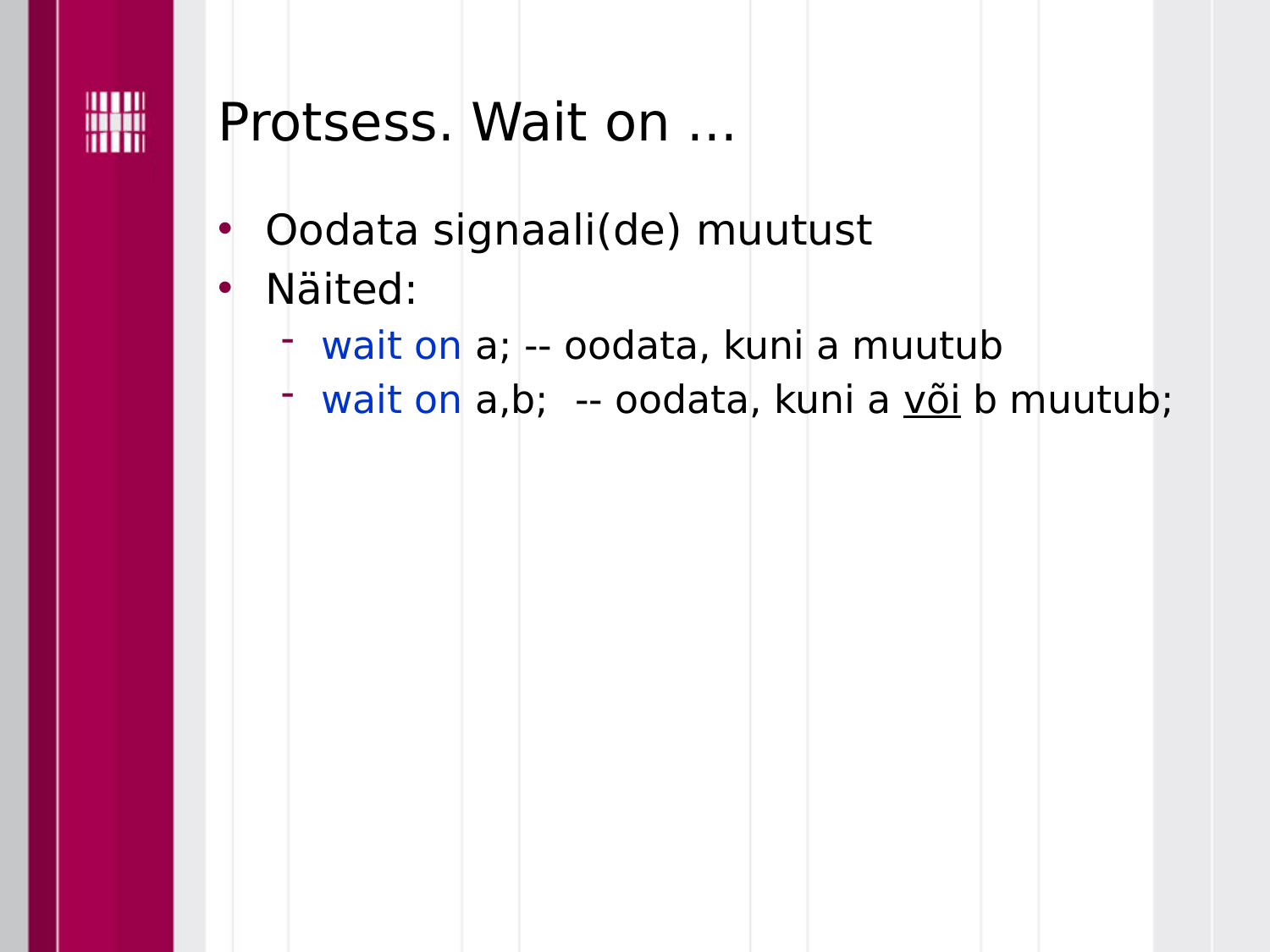

# Protsess. Wait on ...
Oodata signaali(de) muutust
Näited:
wait on a; -- oodata, kuni a muutub
wait on a,b;	-- oodata, kuni a või b muutub;